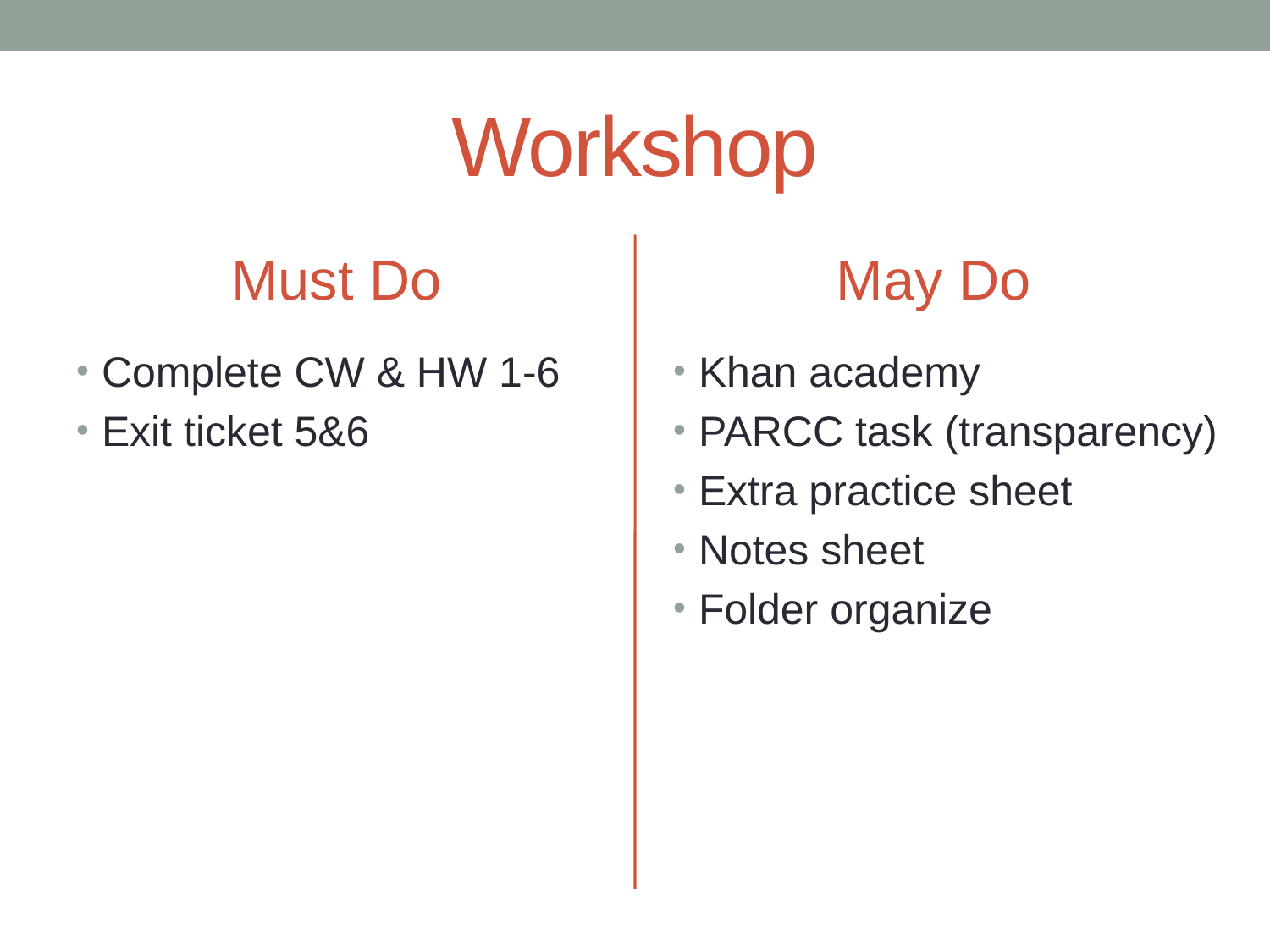

# Workshop
Must Do
May Do
Complete CW & HW 1-6
Exit ticket 5&6
Khan academy
PARCC task (transparency)
Extra practice sheet
Notes sheet
Folder organize